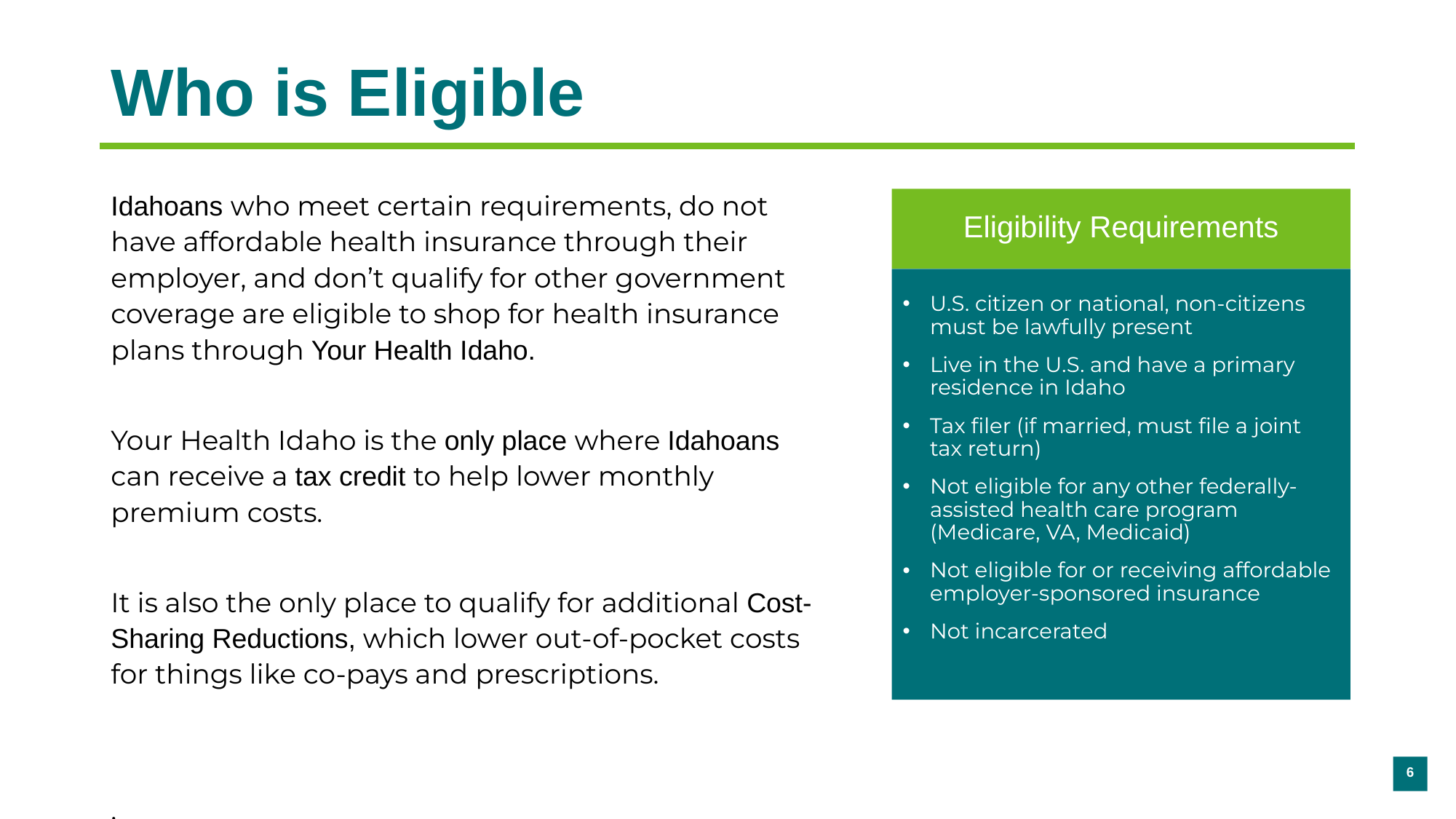

# Who is Eligible
Idahoans who meet certain requirements, do not have affordable health insurance through their employer, and don’t qualify for other government coverage are eligible to shop for health insurance plans through Your Health Idaho.

Your Health Idaho is the only place where Idahoans can receive a tax credit to help lower monthly premium costs.

It is also the only place to qualify for additional Cost-Sharing Reductions, which lower out-of-pocket costs for things like co-pays and prescriptions.

,

Eligibility Requirements

U.S. citizen or national, non-citizens must be lawfully present
Live in the U.S. and have a primary residence in Idaho
Tax filer (if married, must file a joint tax return)
Not eligible for any other federally-assisted health care program (Medicare, VA, Medicaid)
Not eligible for or receiving affordable employer-sponsored insurance
Not incarcerated

6